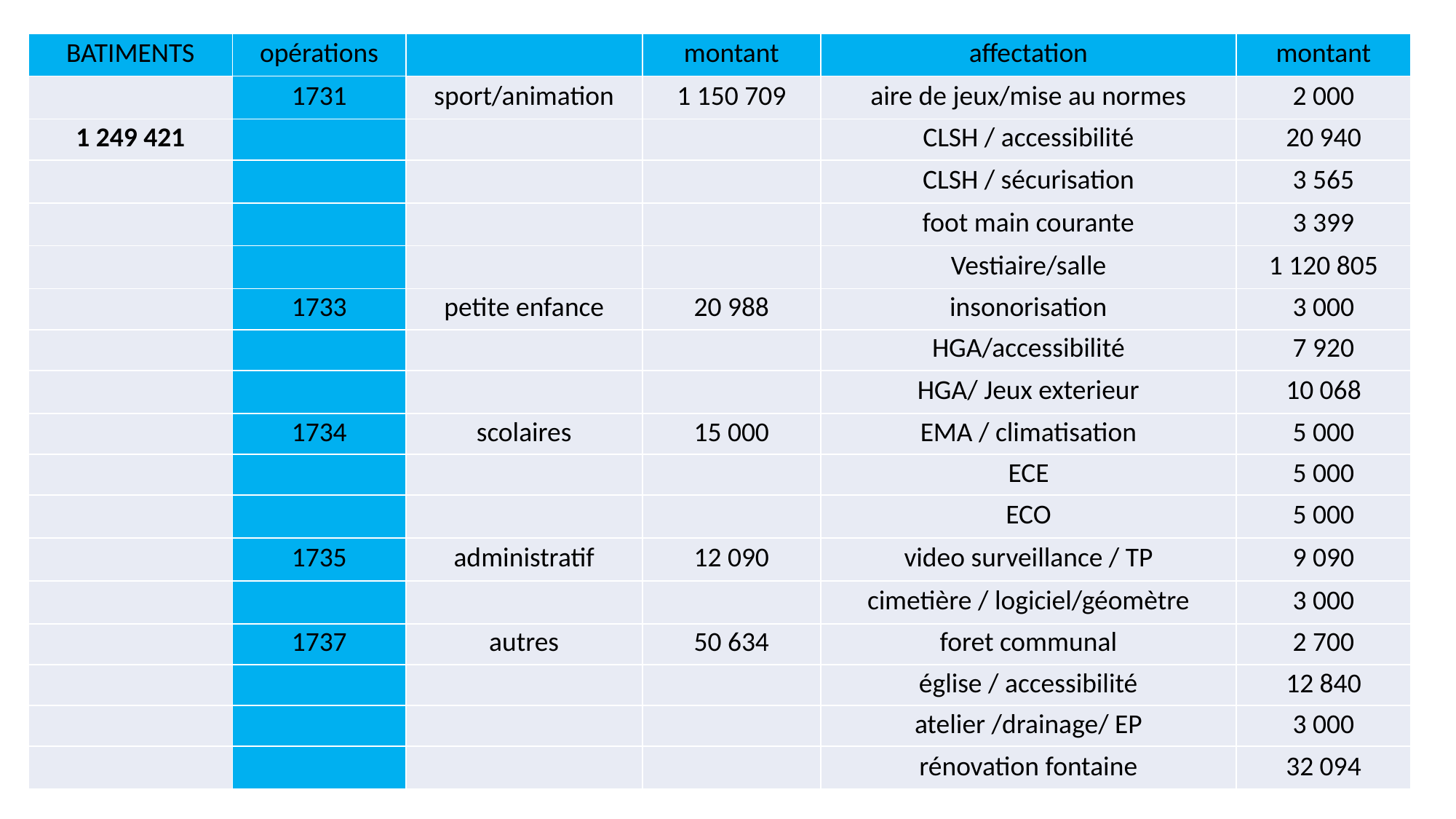

| BATIMENTS | opérations |  | montant | affectation | montant |
| --- | --- | --- | --- | --- | --- |
|  | 1731 | sport/animation | 1 150 709 | aire de jeux/mise au normes | 2 000 |
| 1 249 421 |  |  |  | CLSH / accessibilité | 20 940 |
|  |  |  |  | CLSH / sécurisation | 3 565 |
|  |  |  |  | foot main courante | 3 399 |
|  |  |  |  | Vestiaire/salle | 1 120 805 |
|  | 1733 | petite enfance | 20 988 | insonorisation | 3 000 |
|  |  |  |  | HGA/accessibilité | 7 920 |
|  |  |  |  | HGA/ Jeux exterieur | 10 068 |
|  | 1734 | scolaires | 15 000 | EMA / climatisation | 5 000 |
|  |  |  |  | ECE | 5 000 |
|  |  |  |  | ECO | 5 000 |
|  | 1735 | administratif | 12 090 | video surveillance / TP | 9 090 |
|  |  |  |  | cimetière / logiciel/géomètre | 3 000 |
|  | 1737 | autres | 50 634 | foret communal | 2 700 |
|  |  |  |  | église / accessibilité | 12 840 |
|  |  |  |  | atelier /drainage/ EP | 3 000 |
|  |  |  |  | rénovation fontaine | 32 094 |